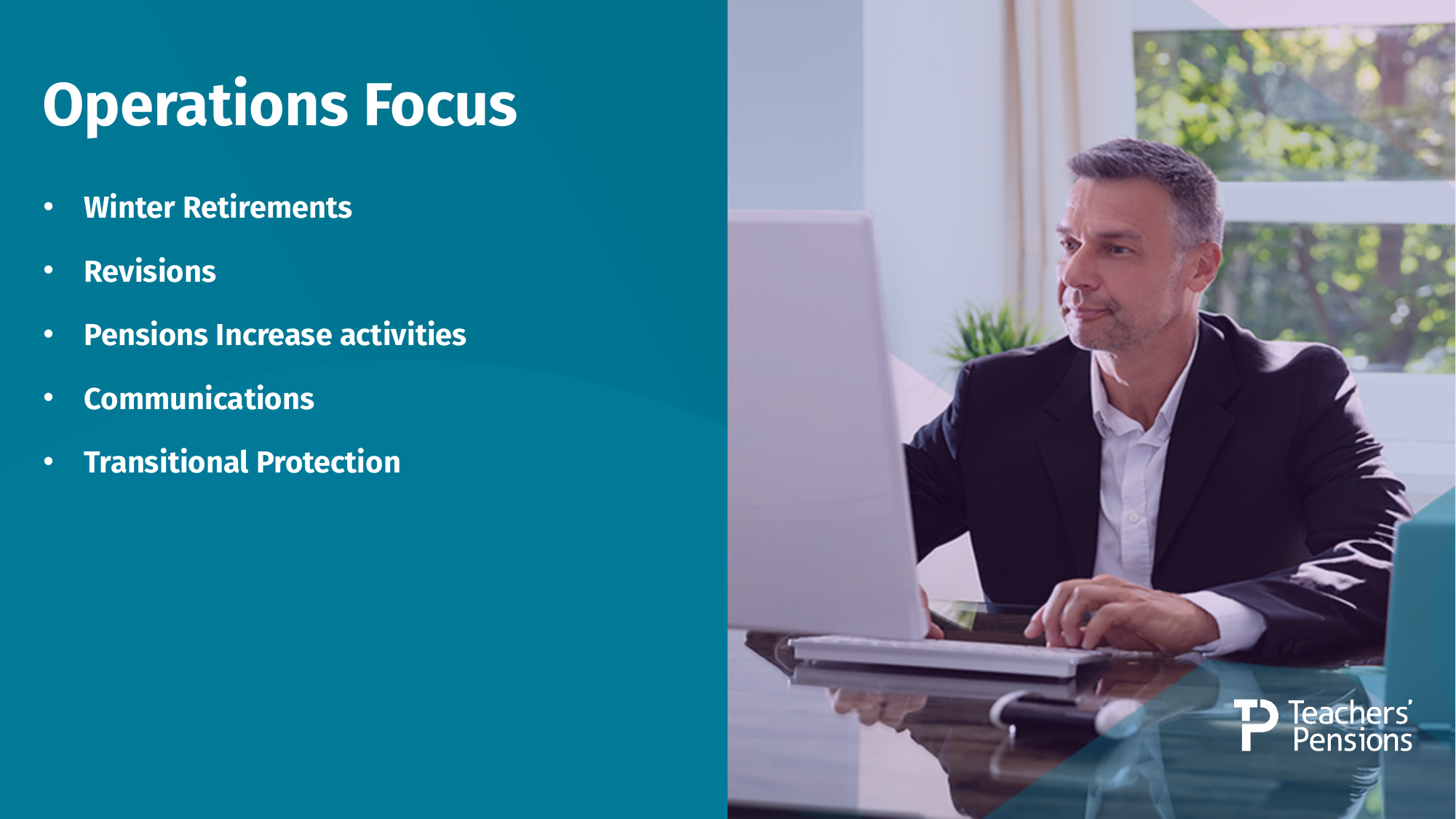

# Operations Focus
Winter Retirements
Revisions
Pensions Increase activities
Communications
Transitional Protection